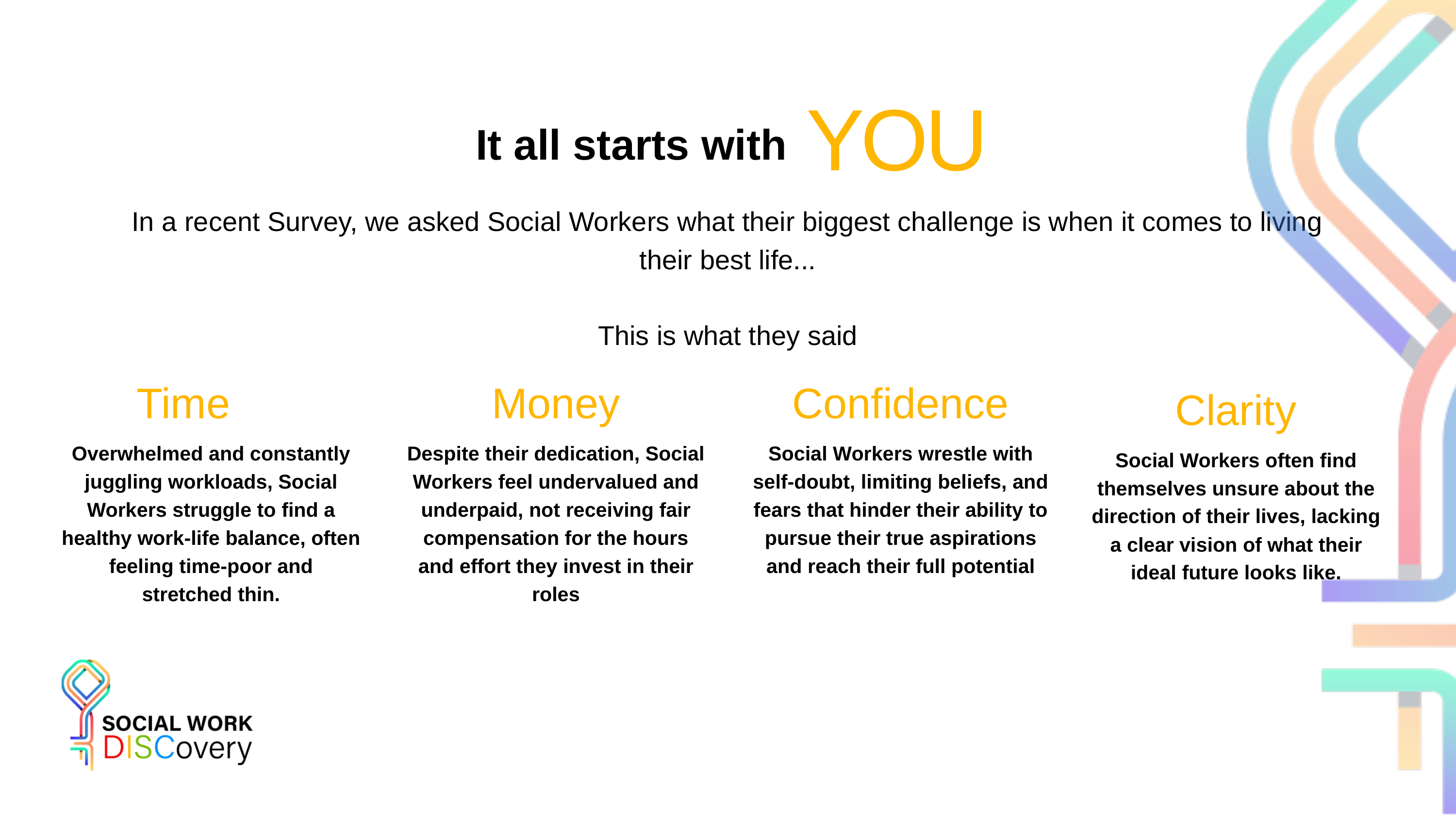

YOU
It all starts with
In a recent Survey, we asked Social Workers what their biggest challenge is when it comes to living their best life...

This is what they said

Time
Overwhelmed and constantly juggling workloads, Social Workers struggle to find a healthy work-life balance, often feeling time-poor and stretched thin.

Money

Despite their dedication, Social Workers feel undervalued and underpaid, not receiving fair compensation for the hours and effort they invest in their roles

Confidence
Social Workers wrestle with self-doubt, limiting beliefs, and fears that hinder their ability to pursue their true aspirations and reach their full potential

Clarity
Social Workers often find themselves unsure about the direction of their lives, lacking a clear vision of what their ideal future looks like.